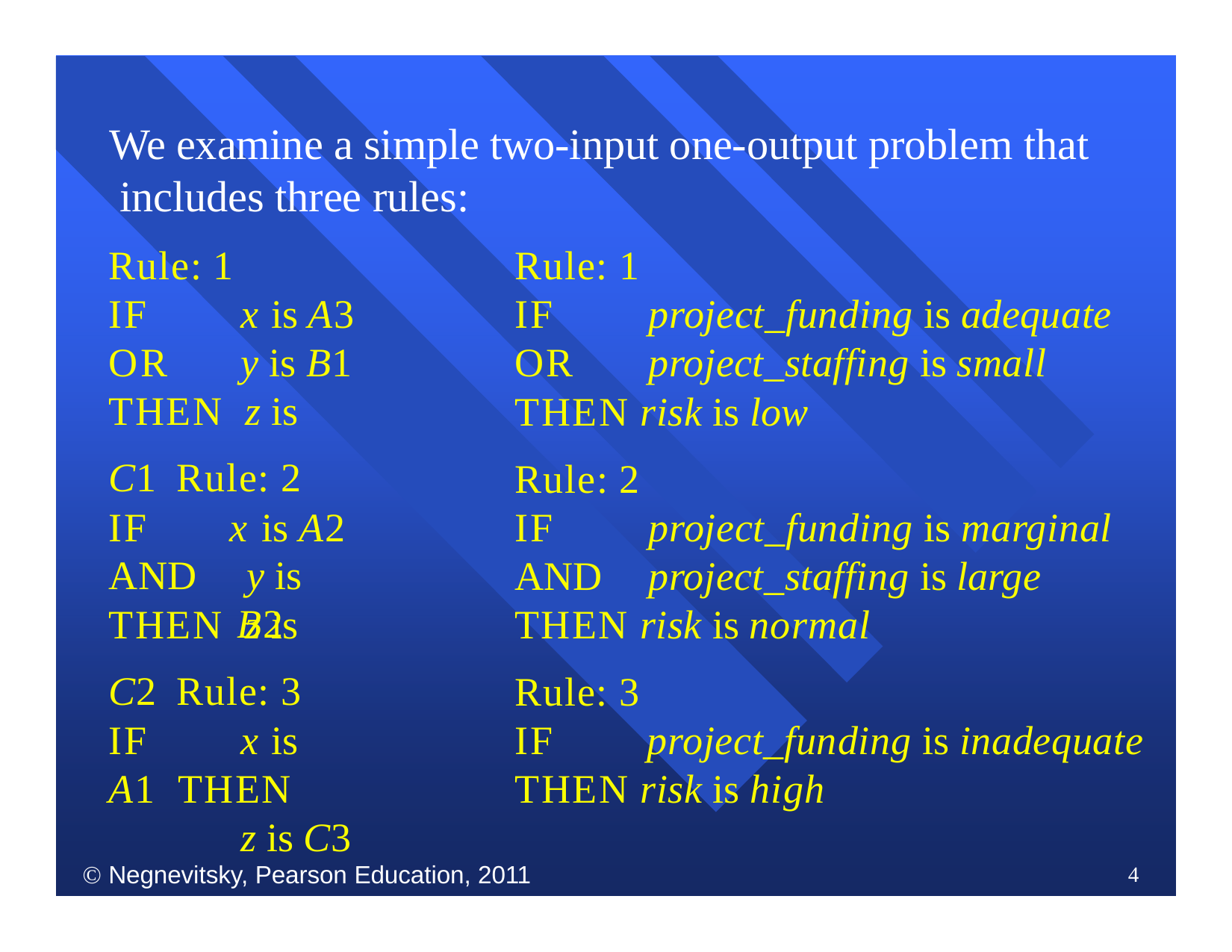

# We examine a simple two-input one-output problem that  includes three rules:
Rule: 1
IF	x is A3
OR	y is B1
Rule: 1
IF	project_funding is adequate
OR	project_staffing is small
THEN	z is C1  Rule: 2
THEN risk is low
Rule: 2
IF  AND
x is A2  y is B2
IF	project_funding is marginal
AND	project_staffing is large
THEN	z is C2  Rule: 3
THEN risk is normal
Rule: 3
IF	x is A1  THEN		z is C3
IF
project_funding is inadequate
THEN risk is high
© Negnevitsky, Pearson Education, 2011
4